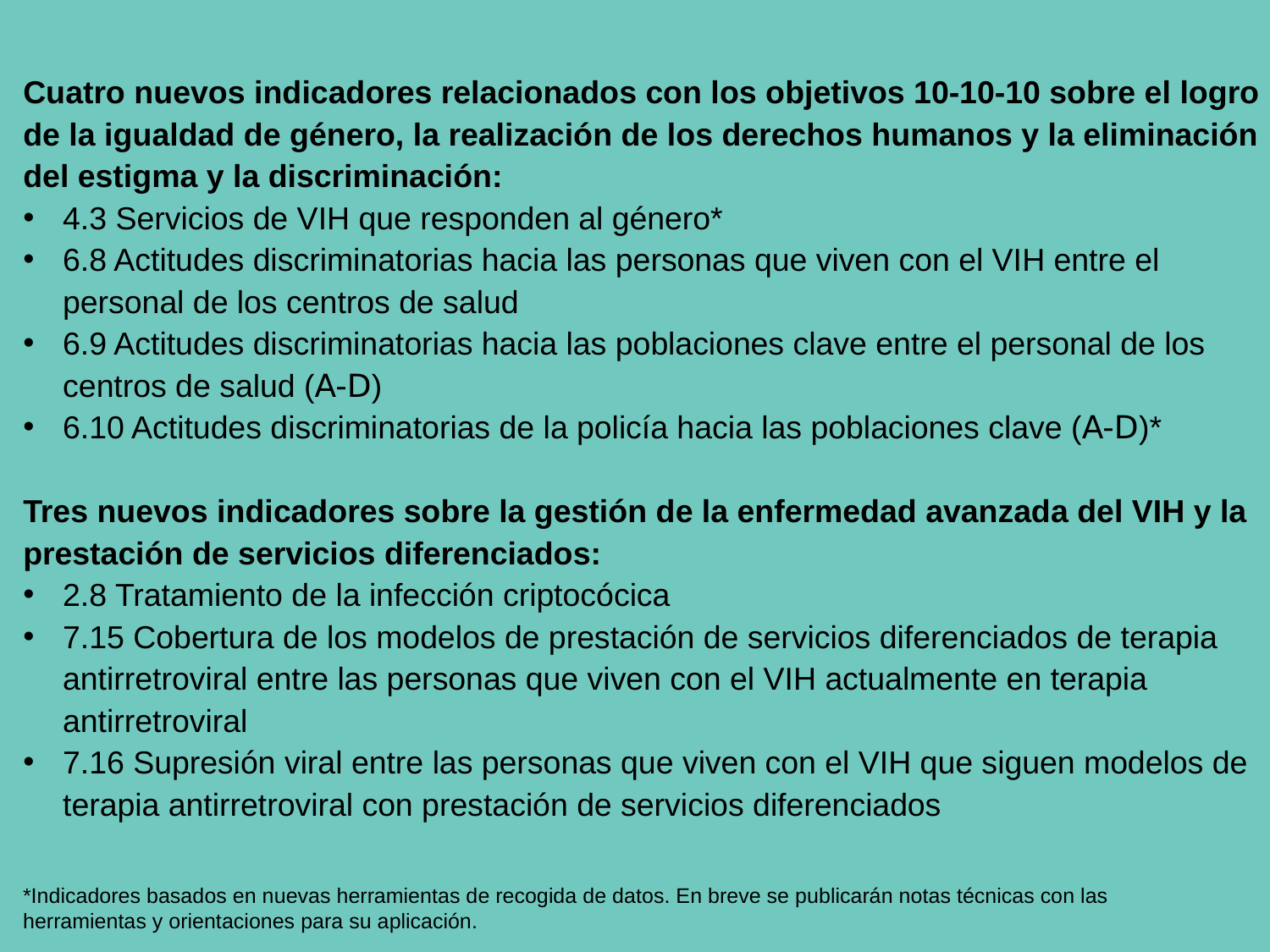

Cuatro nuevos indicadores relacionados con los objetivos 10-10-10 sobre el logro de la igualdad de género, la realización de los derechos humanos y la eliminación del estigma y la discriminación:
4.3 Servicios de VIH que responden al género*
6.8 Actitudes discriminatorias hacia las personas que viven con el VIH entre el personal de los centros de salud
6.9 Actitudes discriminatorias hacia las poblaciones clave entre el personal de los centros de salud (A-D)
6.10 Actitudes discriminatorias de la policía hacia las poblaciones clave (A-D)*

Tres nuevos indicadores sobre la gestión de la enfermedad avanzada del VIH y la prestación de servicios diferenciados:
2.8 Tratamiento de la infección criptocócica
7.15 Cobertura de los modelos de prestación de servicios diferenciados de terapia antirretroviral entre las personas que viven con el VIH actualmente en terapia antirretroviral
7.16 Supresión viral entre las personas que viven con el VIH que siguen modelos de terapia antirretroviral con prestación de servicios diferenciados
*Indicadores basados en nuevas herramientas de recogida de datos. En breve se publicarán notas técnicas con las herramientas y orientaciones para su aplicación.